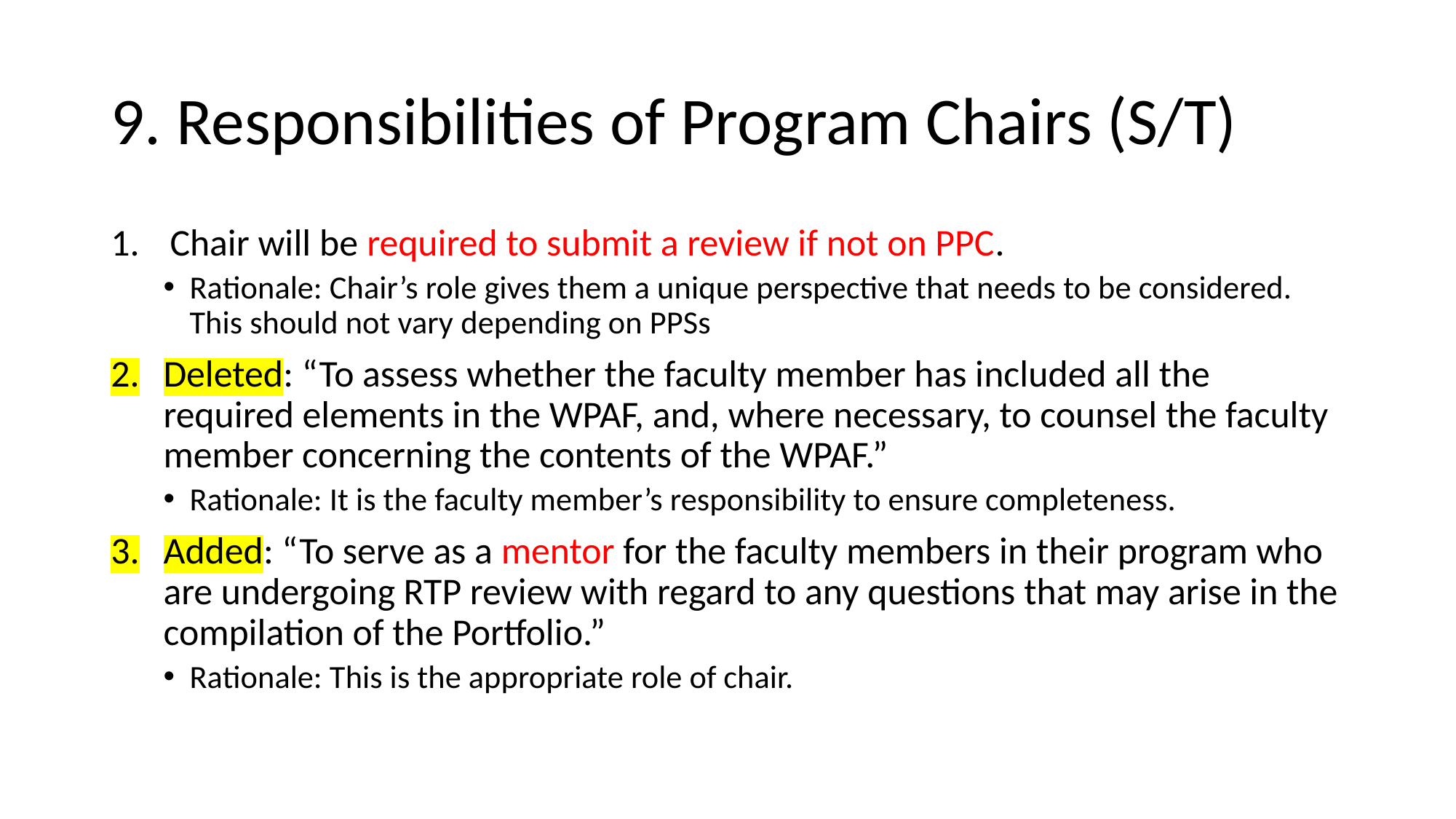

# 9. Responsibilities of Program Chairs (S/T)
Chair will be required to submit a review if not on PPC.
Rationale: Chair’s role gives them a unique perspective that needs to be considered. This should not vary depending on PPSs
Deleted: “To assess whether the faculty member has included all the required elements in the WPAF, and, where necessary, to counsel the faculty member concerning the contents of the WPAF.”
Rationale: It is the faculty member’s responsibility to ensure completeness.
Added: “To serve as a mentor for the faculty members in their program who are undergoing RTP review with regard to any questions that may arise in the compilation of the Portfolio.”
Rationale: This is the appropriate role of chair.